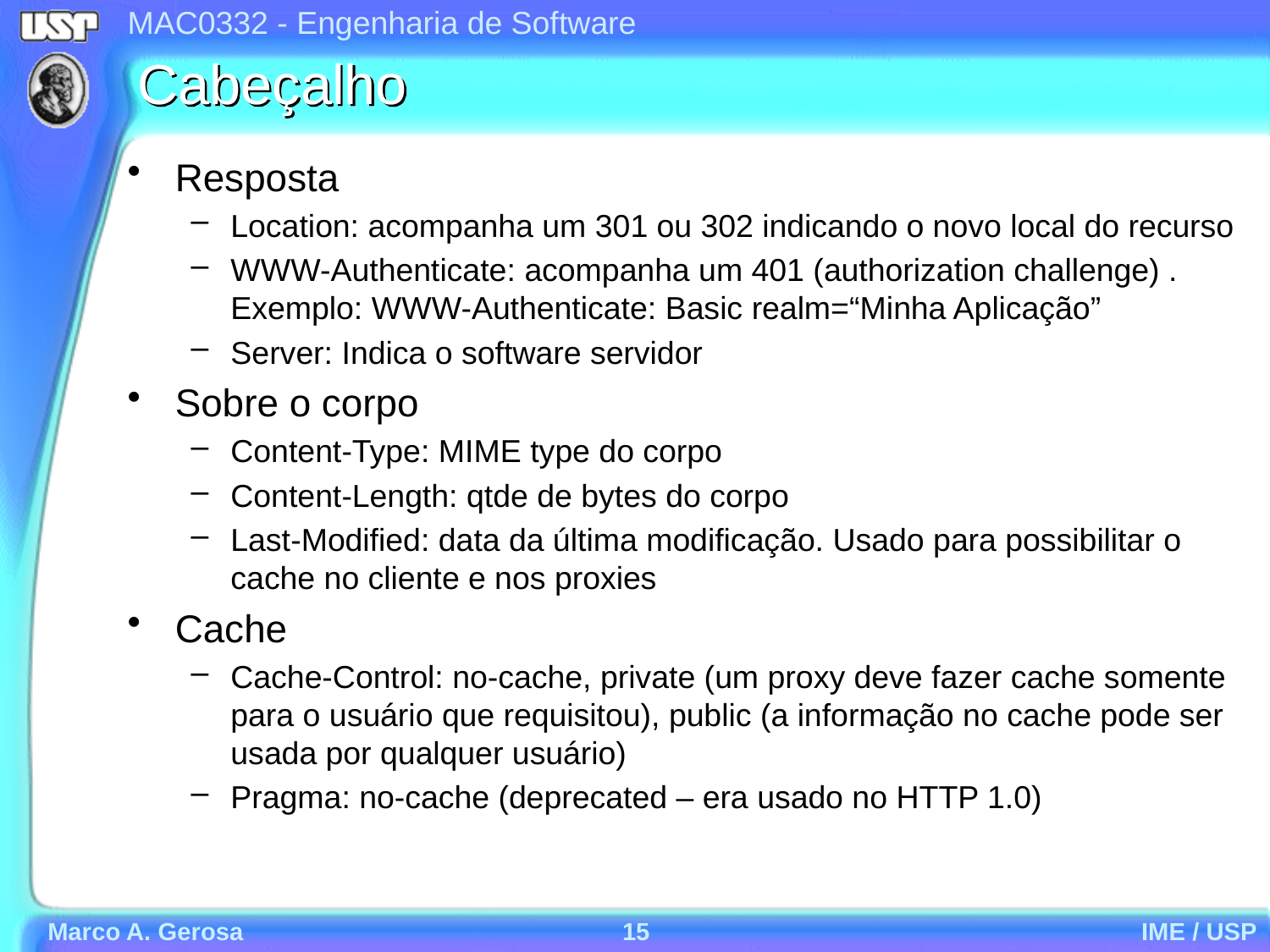

# Cabeçalho
Resposta
Location: acompanha um 301 ou 302 indicando o novo local do recurso
WWW-Authenticate: acompanha um 401 (authorization challenge) . Exemplo: WWW-Authenticate: Basic realm=“Minha Aplicação”
Server: Indica o software servidor
Sobre o corpo
Content-Type: MIME type do corpo
Content-Length: qtde de bytes do corpo
Last-Modified: data da última modificação. Usado para possibilitar o cache no cliente e nos proxies
Cache
Cache-Control: no-cache, private (um proxy deve fazer cache somente para o usuário que requisitou), public (a informação no cache pode ser usada por qualquer usuário)
Pragma: no-cache (deprecated – era usado no HTTP 1.0)

Marco A. Gerosa
15
IME / USP